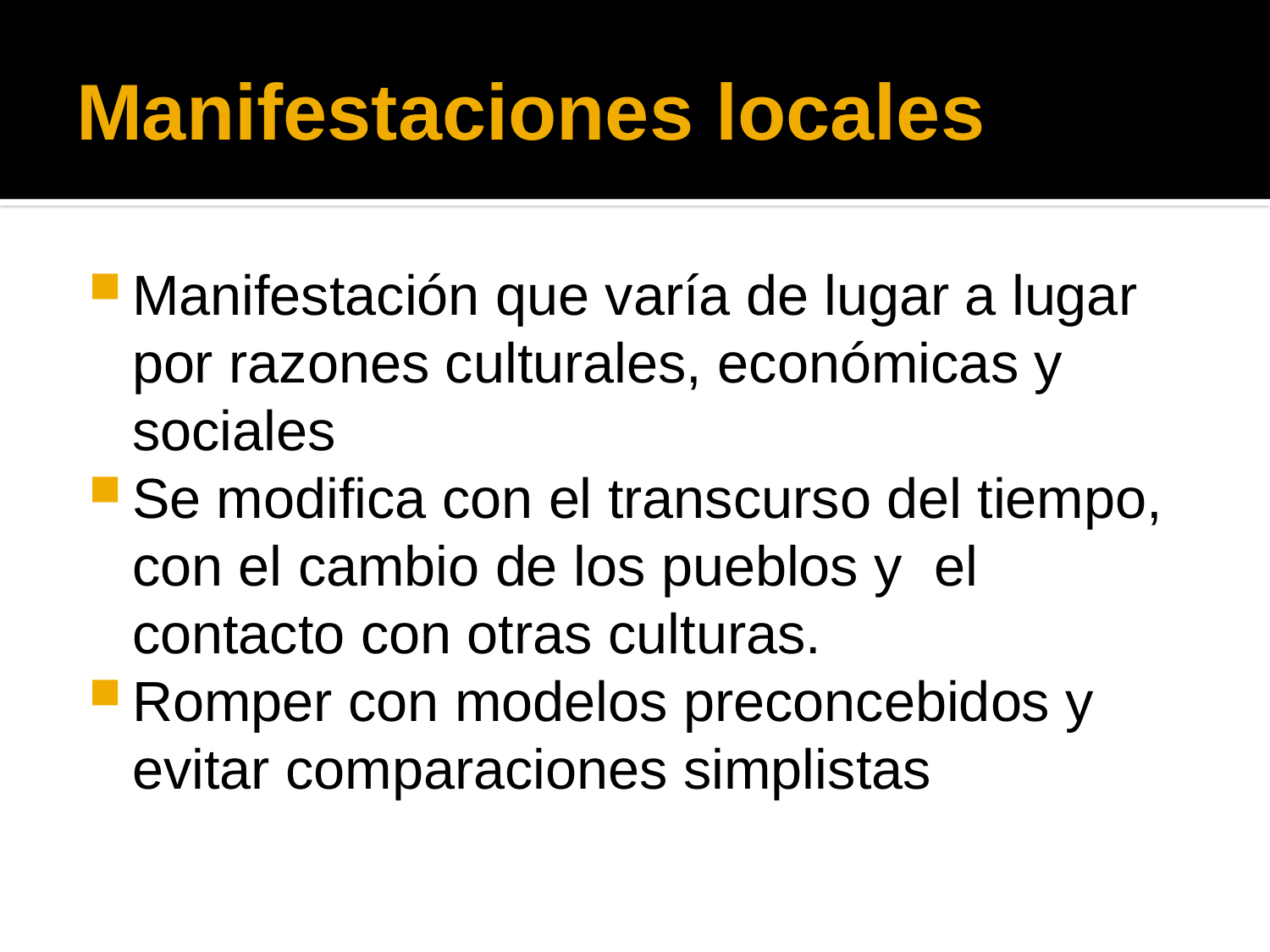

# Manifestaciones locales
Manifestación que varía de lugar a lugar por razones culturales, económicas y sociales
Se modifica con el transcurso del tiempo, con el cambio de los pueblos y  el contacto con otras culturas.
Romper con modelos preconcebidos y evitar comparaciones simplistas